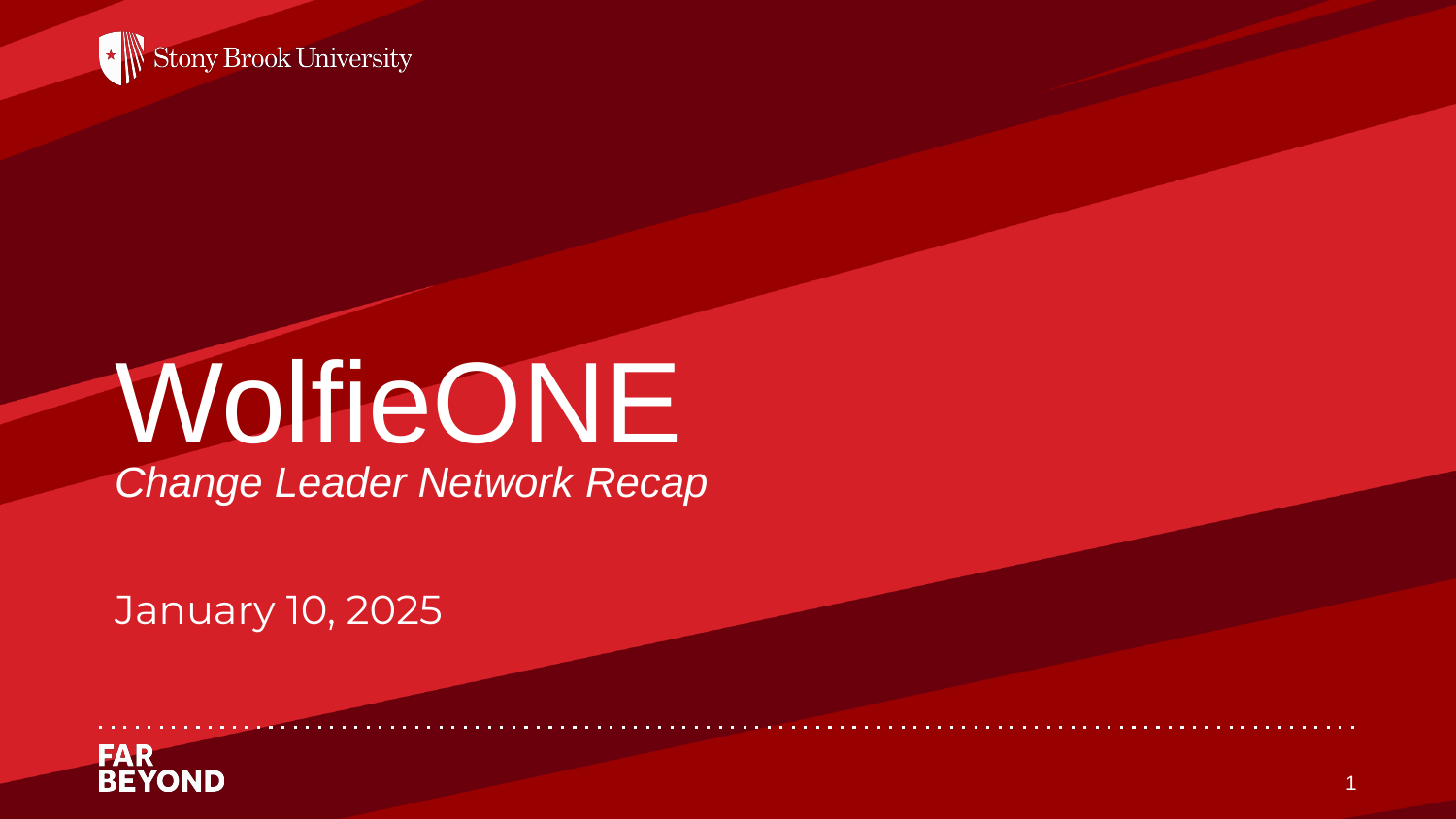

WolfieONE
Change Leader Network Recap

January 10, 2025